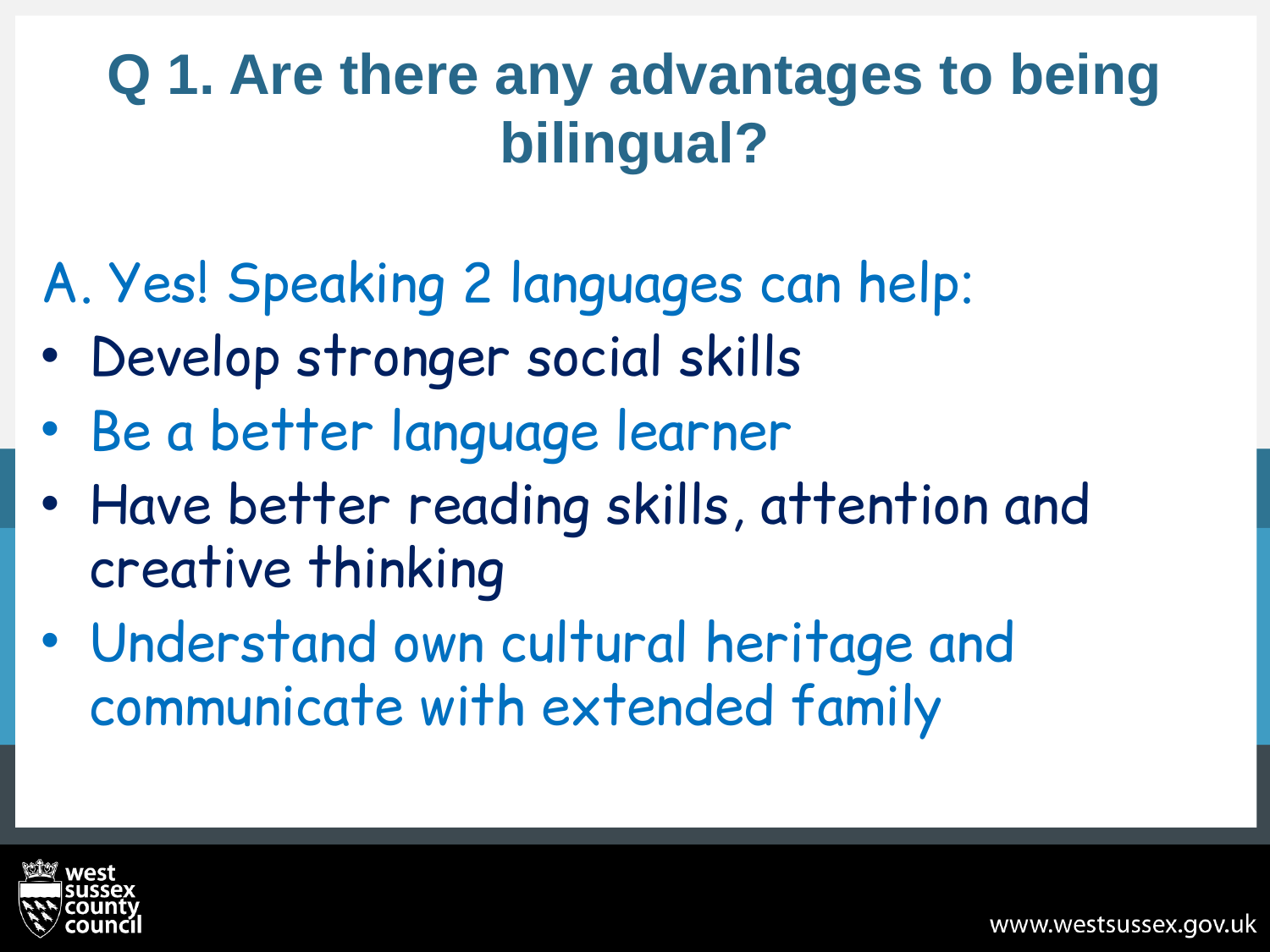

# Q 1. Are there any advantages to being bilingual?
A. Yes! Speaking 2 languages can help:
Develop stronger social skills
Be a better language learner
Have better reading skills, attention and creative thinking
Understand own cultural heritage and communicate with extended family